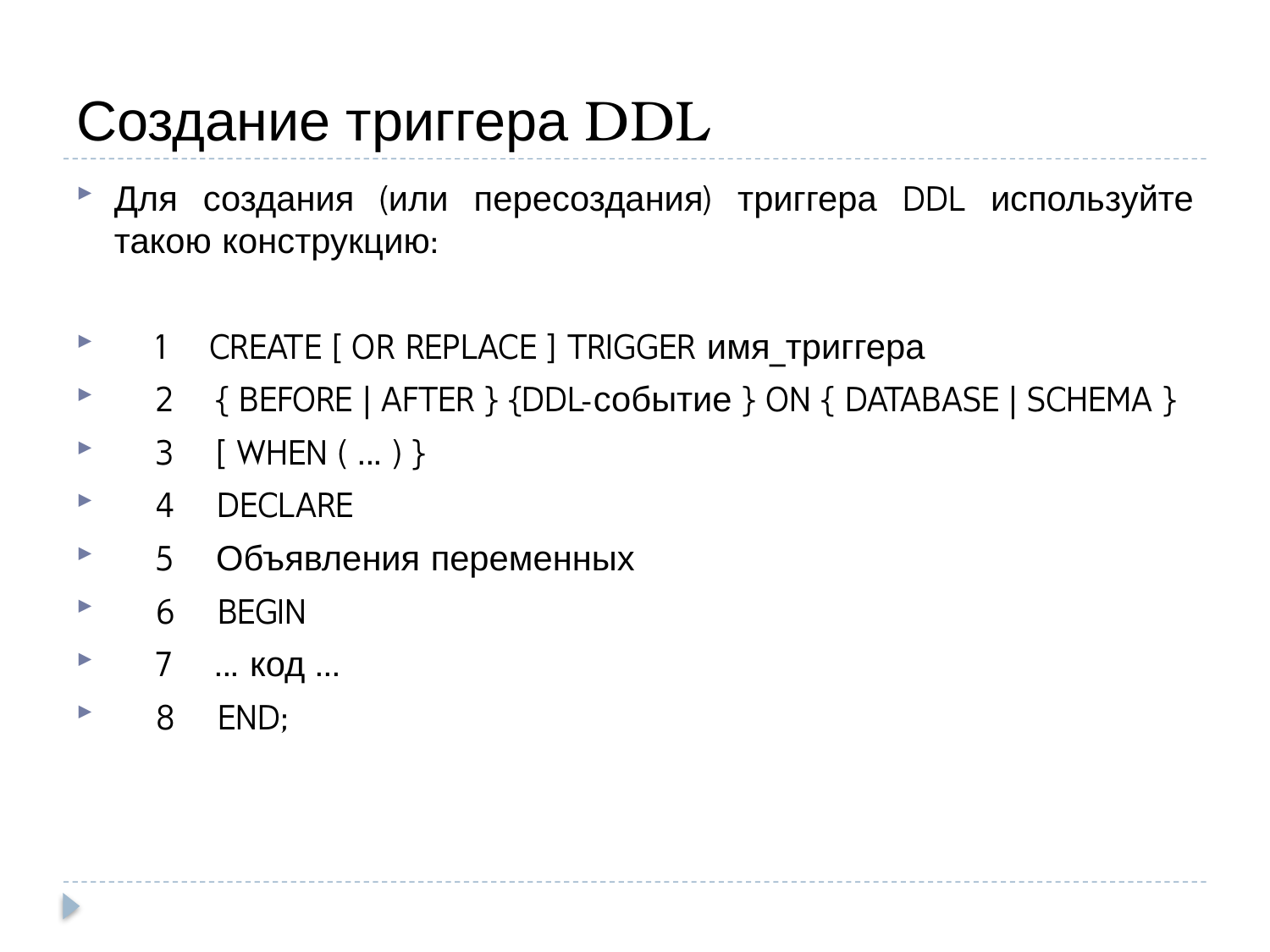

# Создание триггера DDL
Для создания (или пересоздания) триггера DDL используйте такою конструкцию:

    1    CREATE [ OR REPLACE ] TRIGGER имя_триггера
    2    { BEFORE | AFTER } {DDL-событие } ON { DATABASE | SCHEMA }
    3    [ WHEN ( ... ) }
    4    DECLARE
    5    Объявления переменных
    6    BEGIN
    7    ... код ...
    8    END;